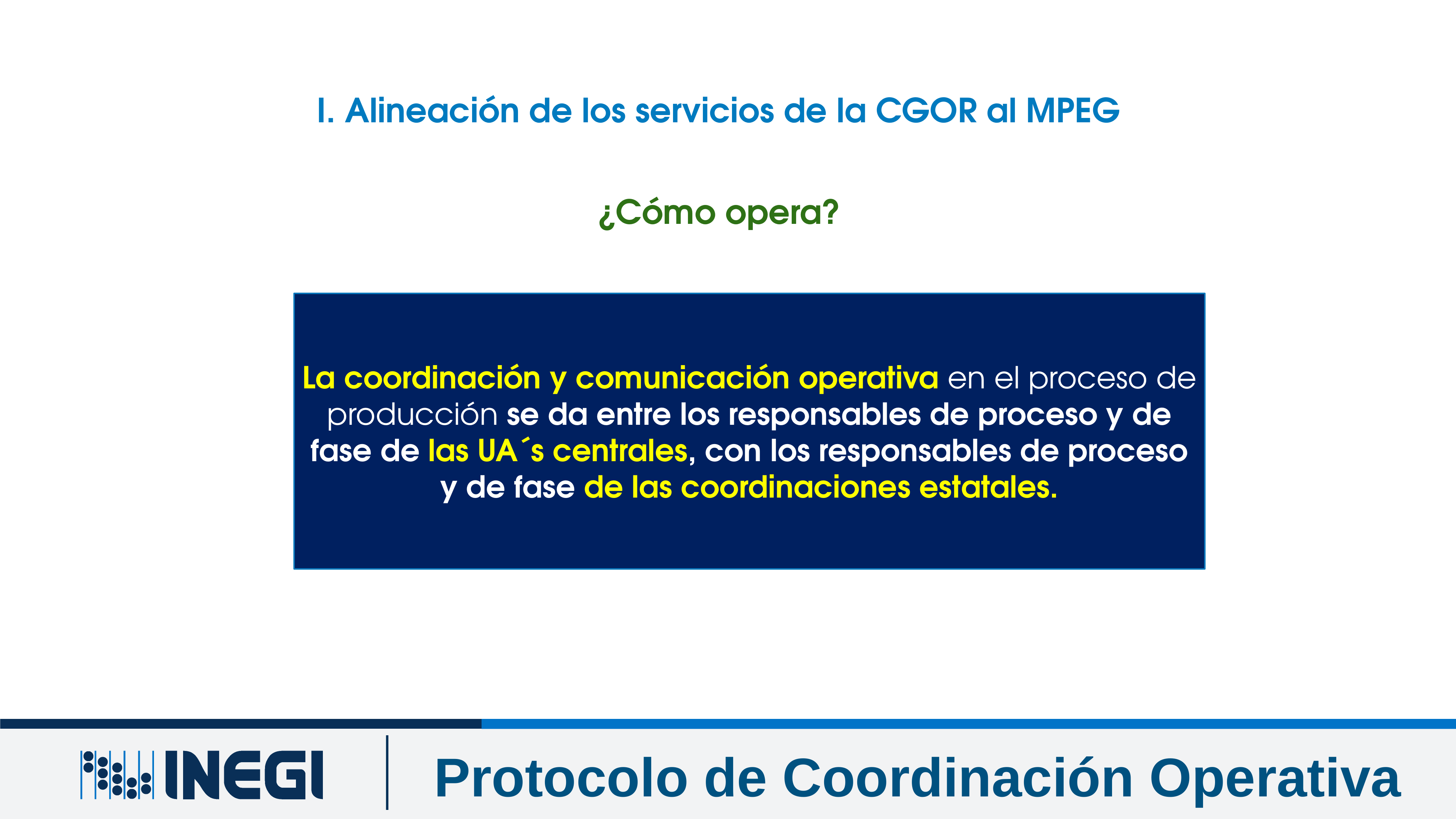

I. Alineación de los servicios de la CGOR al MPEG
¿Cómo opera?
La coordinación y comunicación operativa en el proceso de producción se da entre los responsables de proceso y de fase de las UA´s centrales, con los responsables de proceso y de fase de las coordinaciones estatales.
Protocolo de Coordinación Operativa